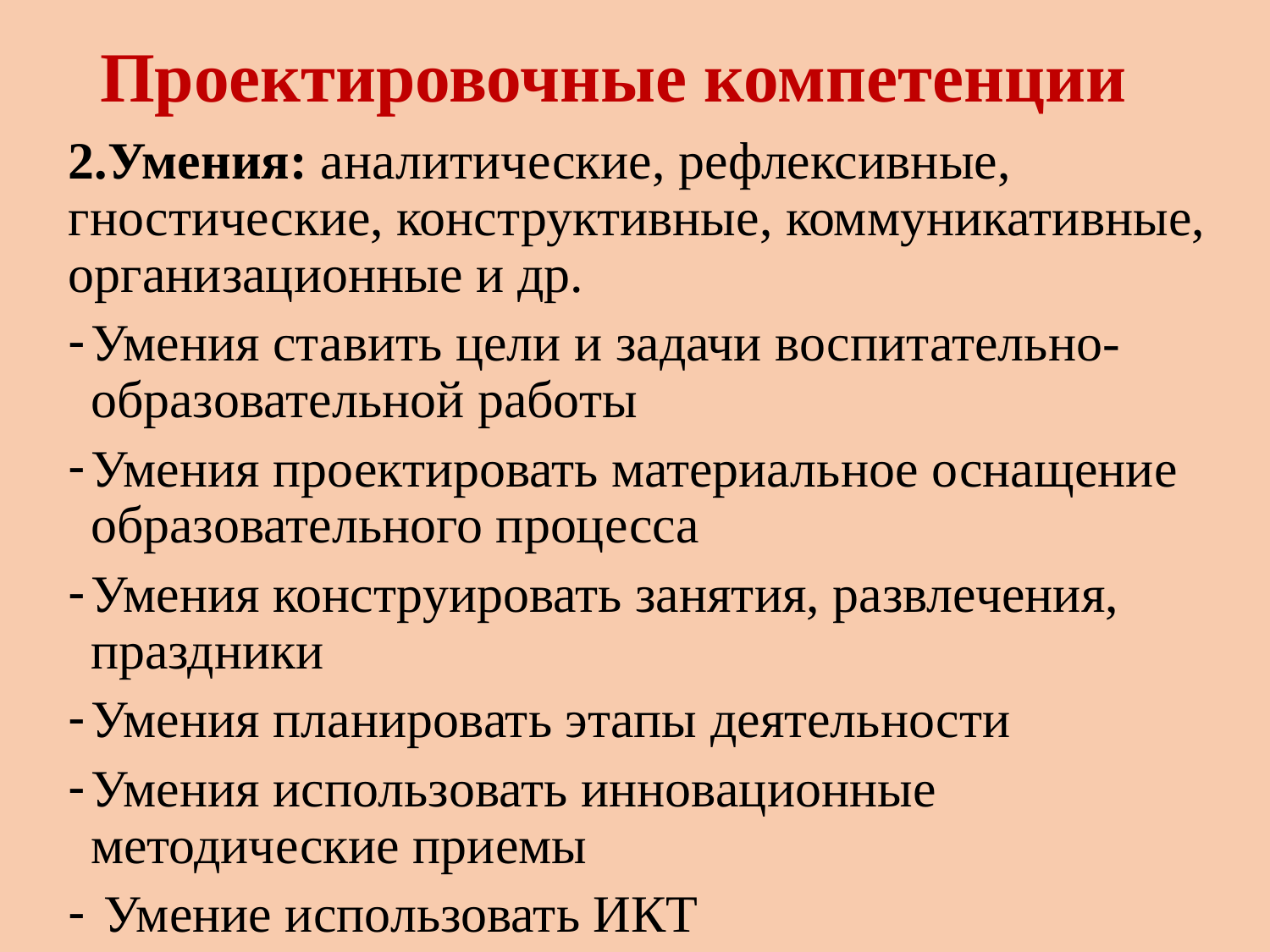

# Проектировочные компетенции
2.Умения: аналитические, рефлексивные, гностические, конструктивные, коммуникативные, организационные и др.
Умения ставить цели и задачи воспитательно-образовательной работы
Умения проектировать материальное оснащение образовательного процесса
Умения конструировать занятия, развлечения, праздники
Умения планировать этапы деятельности
Умения использовать инновационные методические приемы
 Умение использовать ИКТ